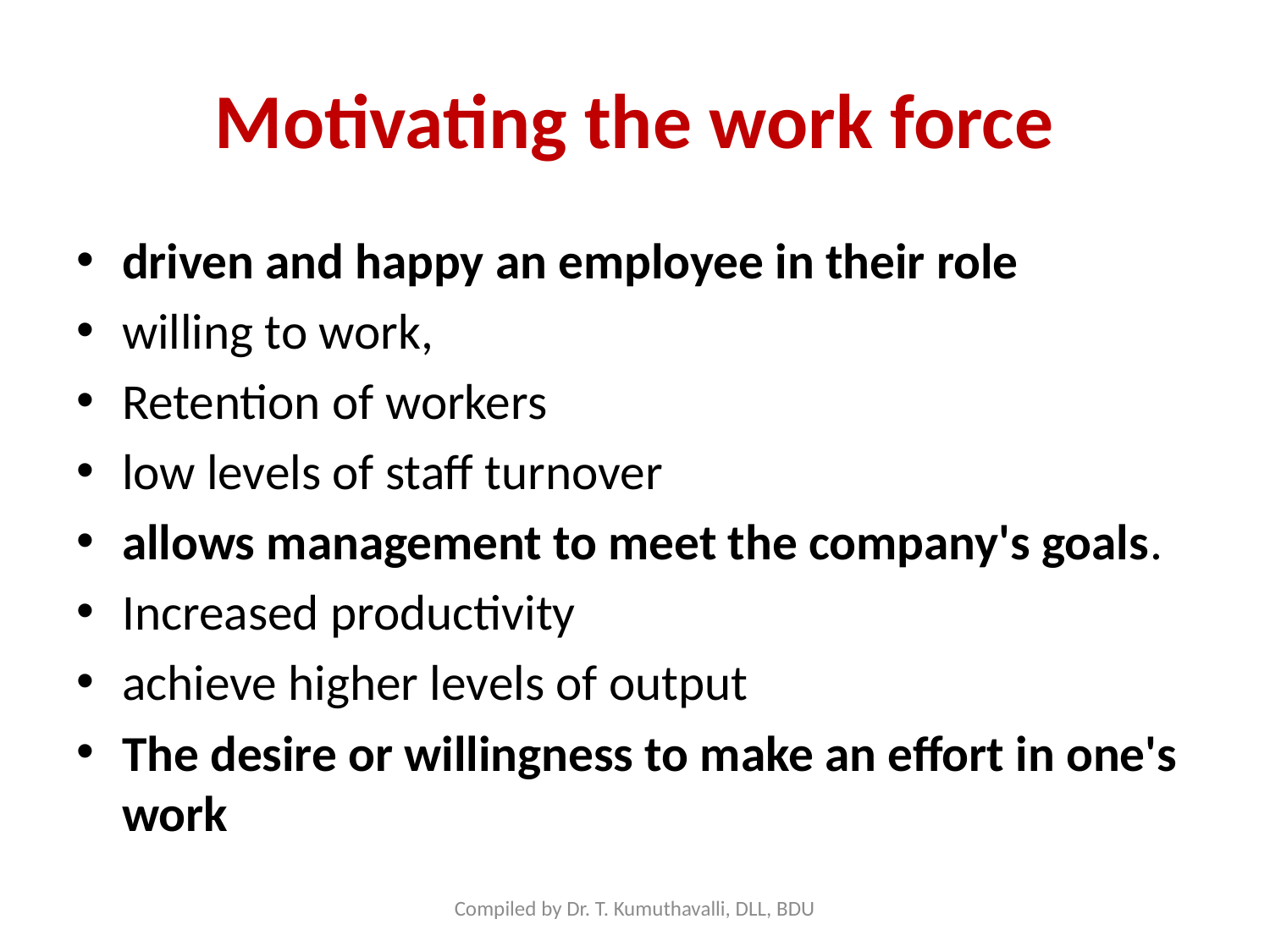

# Motivating the work force
driven and happy an employee in their role
willing to work,
Retention of workers
low levels of staff turnover
allows management to meet the company's goals.
Increased productivity
achieve higher levels of output
The desire or willingness to make an effort in one's work
Compiled by Dr. T. Kumuthavalli, DLL, BDU